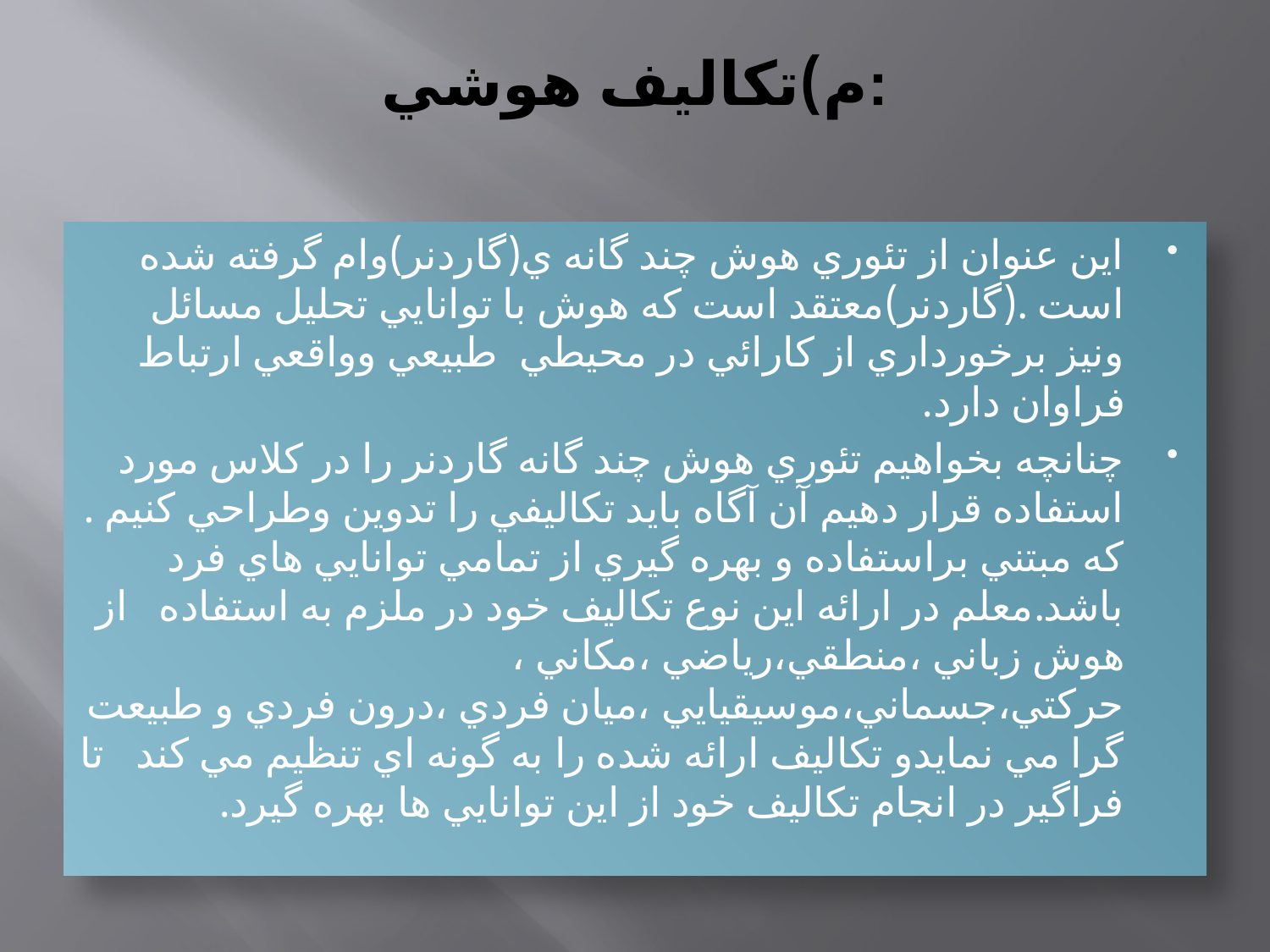

# م)تكاليف هوشي:
اين عنوان از تئوري هوش چند گانه ي(گاردنر)وام گرفته شده است .(گاردنر)معتقد است كه هوش با توانايي تحليل مسائل ونيز برخورداري از كارائي در محيطي  طبيعي وواقعي ارتباط فراوان دارد.
چنانچه بخواهيم تئوري هوش چند گانه گاردنر را در كلاس مورد استفاده قرار دهيم آن آگاه بايد تكاليفي را تدوين وطراحي كنيم . كه مبتني براستفاده و بهره گيري از تمامي توانايي هاي فرد باشد.معلم در ارائه اين نوع تكاليف خود در ملزم به استفاده   از هوش زباني ،منطقي،رياضي ،مكاني ، حركتي،جسماني،موسيقيايي ،ميان فردي ،درون فردي و طبيعت گرا مي نمايدو تكاليف ارائه شده را به گونه اي تنظيم مي كند   تا فراگير در انجام تكاليف خود از اين توانايي ها بهره گيرد.